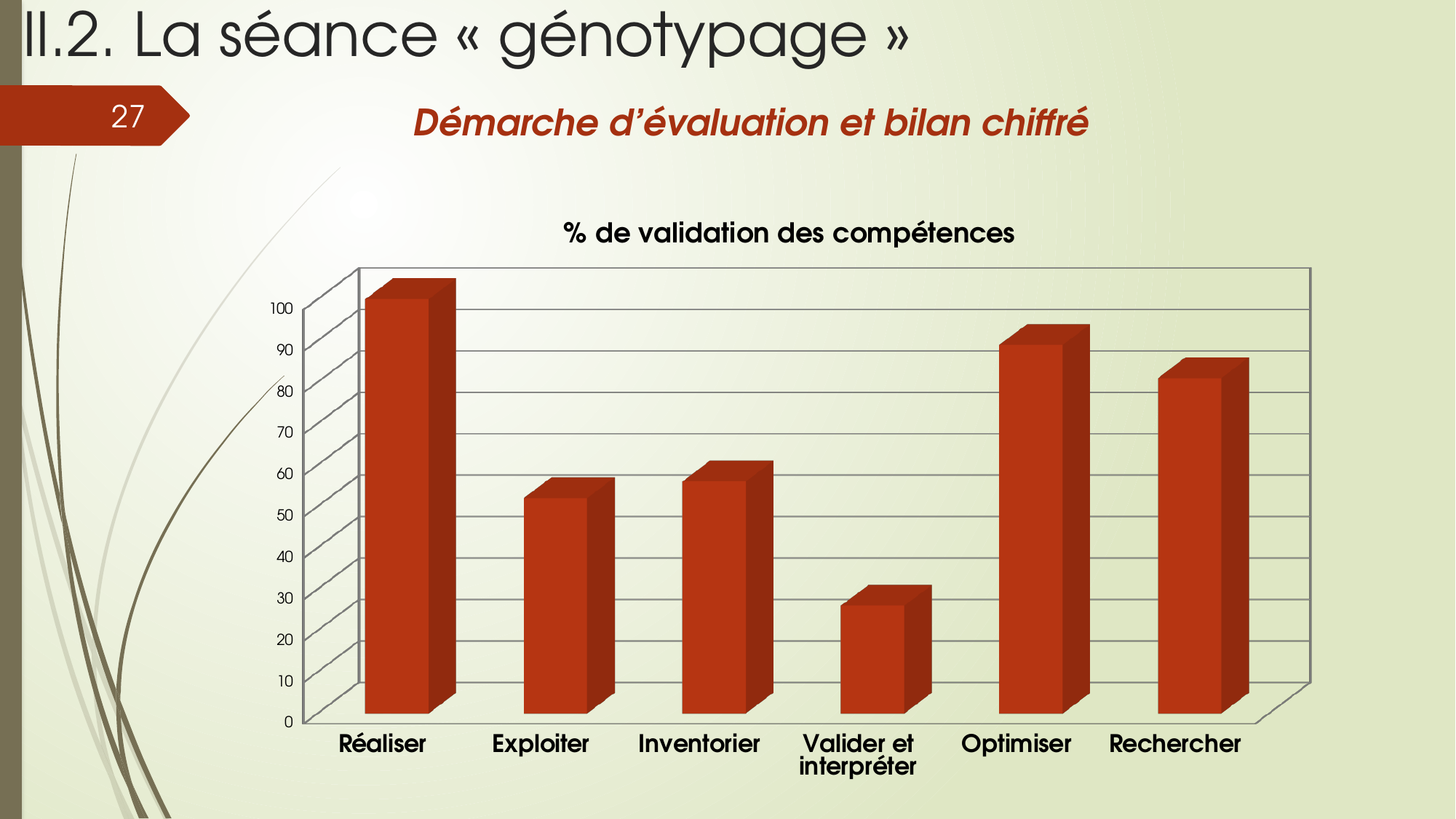

II.2. La séance « génotypage »
27
Démarche d’évaluation et bilan chiffré

[unsupported chart]